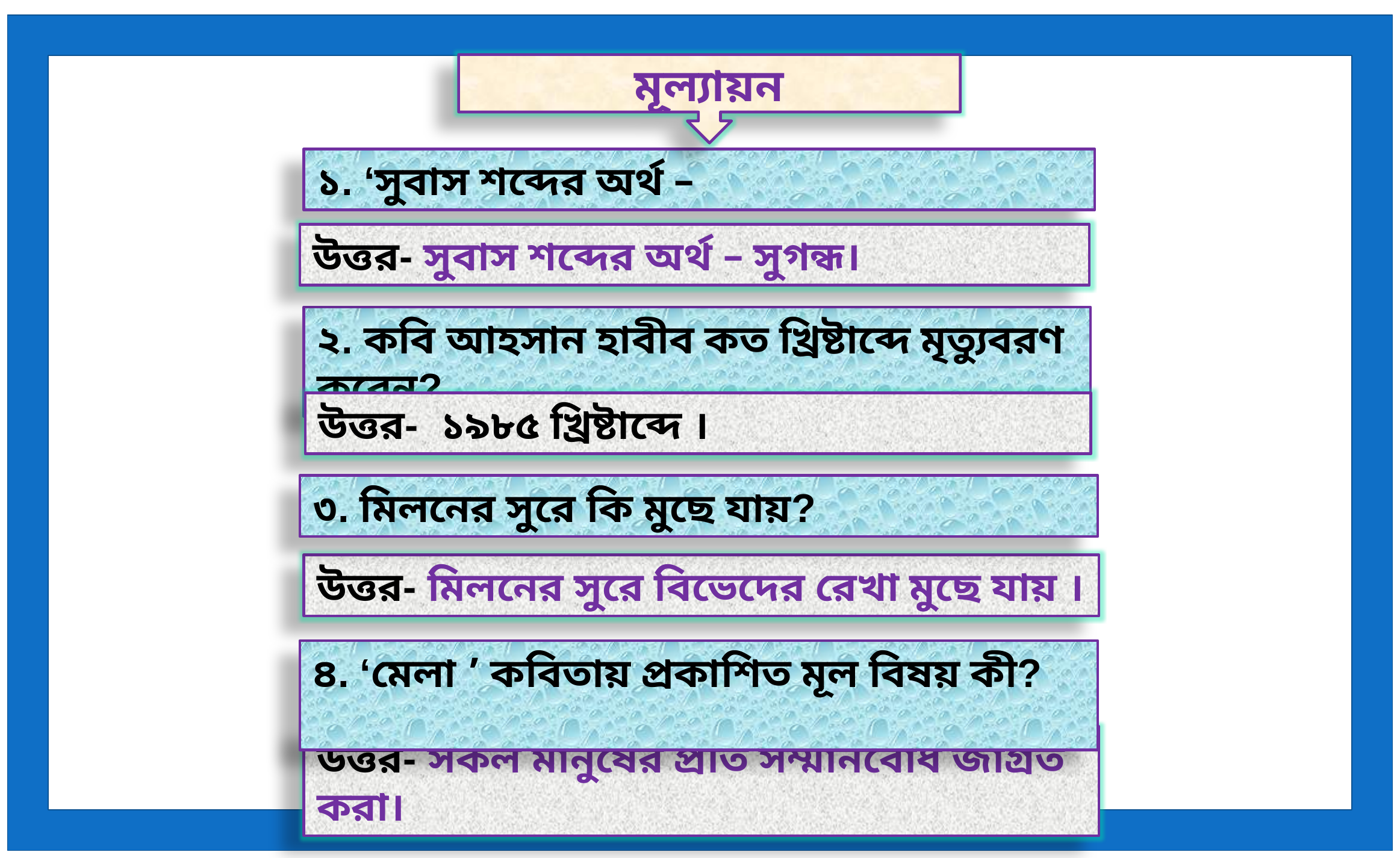

মূল্যায়ন
১. ‘সুবাস শব্দের অর্থ –
উত্তর- সুবাস শব্দের অর্থ – সুগন্ধ।
২. কবি আহসান হাবীব কত খ্রিষ্টাব্দে মৃত্যুবরণ করেন?
উত্তর-  ১৯৮৫ খ্রিষ্টাব্দে ।
৩. মিলনের সুরে কি মুছে যায়?
উত্তর- মিলনের সুরে বিভেদের রেখা মুছে যায় ।
৪. ‘মেলা ’ কবিতায় প্রকাশিত মূল বিষয় কী?
উত্তর- সকল মানুষের প্রতি সম্মানবোধ জাগ্রত করা।